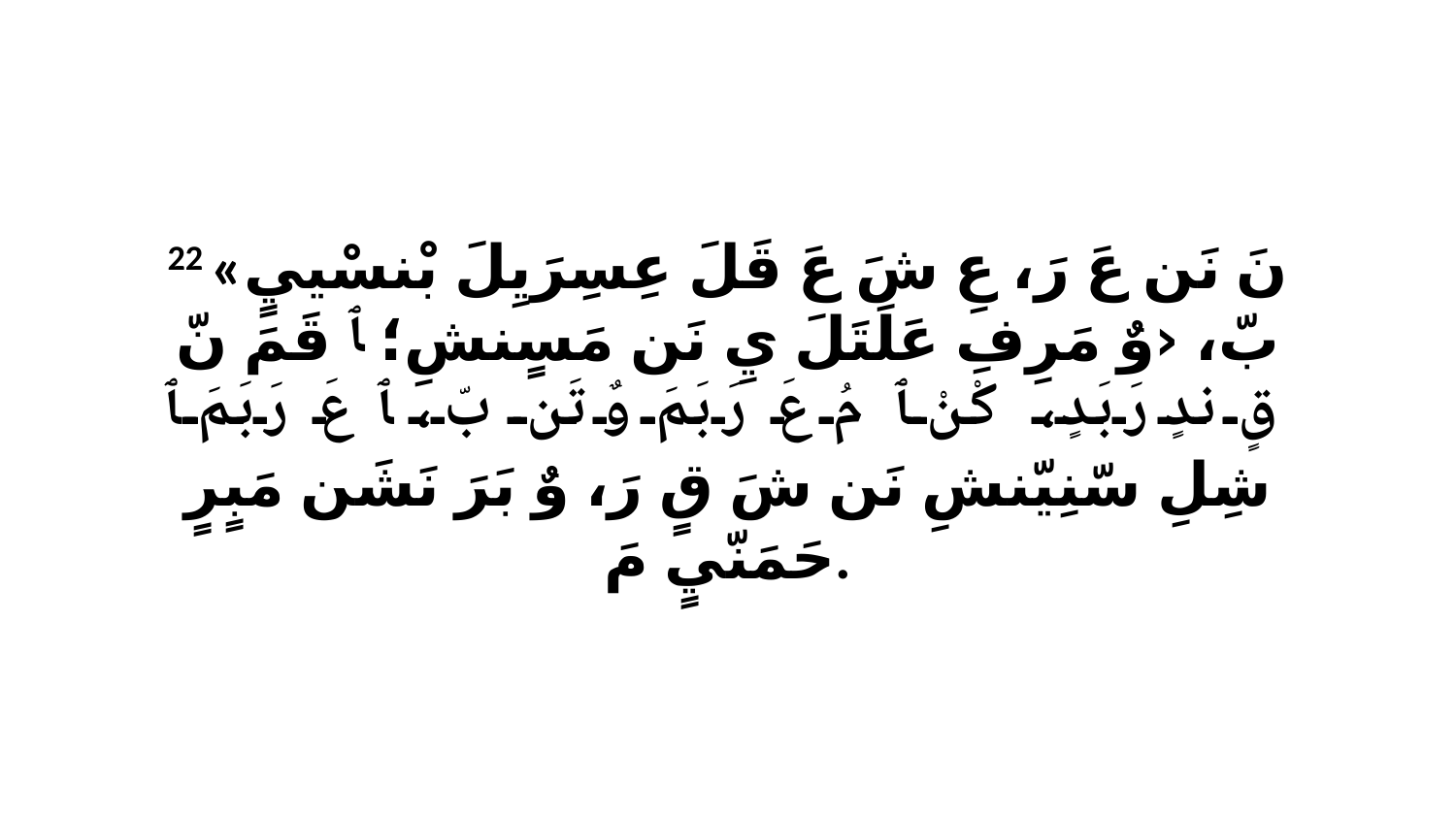

22 «نَ نَن عَ رَ، عِ شَ عَ قَلَ عِسِرَيِلَ بْنسْييٍ بّ، ‹وٌ مَرِفِ عَلَتَلَ يِ نَن مَسٍنشِ؛ ﭑ قَمَ نّ قٍ ندٍ رَبَدٍ، كْنْ ﭑ مُ عَ رَبَمَ وٌ تَن بّ، ﭑ عَ رَبَمَ ﭑ شِلِ سّنِيّنشِ نَن شَ قٍ رَ، وٌ بَرَ نَشَن مَبٍرٍ حَمَنّيٍ مَ.